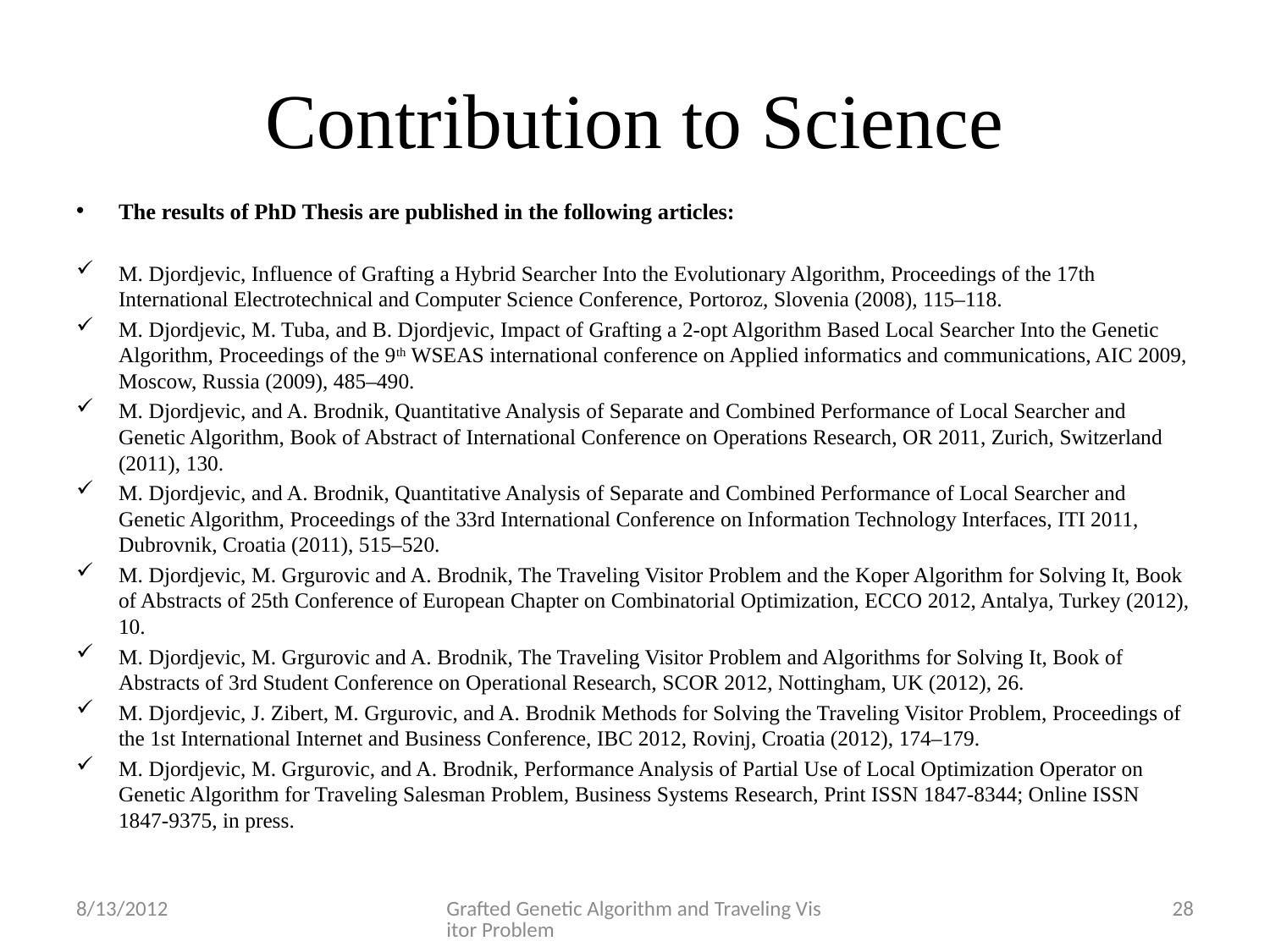

# Contribution to Science
The results of PhD Thesis are published in the following articles:

M. Djordjevic, Influence of Grafting a Hybrid Searcher Into the Evolutionary Algorithm, Proceedings of the 17th International Electrotechnical and Computer Science Conference, Portoroz, Slovenia (2008), 115–118.
M. Djordjevic, M. Tuba, and B. Djordjevic, Impact of Grafting a 2-opt Algorithm Based Local Searcher Into the Genetic Algorithm, Proceedings of the 9th WSEAS international conference on Applied informatics and communications, AIC 2009, Moscow, Russia (2009), 485–490.
M. Djordjevic, and A. Brodnik, Quantitative Analysis of Separate and Combined Performance of Local Searcher and Genetic Algorithm, Book of Abstract of International Conference on Operations Research, OR 2011, Zurich, Switzerland (2011), 130.
M. Djordjevic, and A. Brodnik, Quantitative Analysis of Separate and Combined Performance of Local Searcher and Genetic Algorithm, Proceedings of the 33rd International Conference on Information Technology Interfaces, ITI 2011, Dubrovnik, Croatia (2011), 515–520.
M. Djordjevic, M. Grgurovic and A. Brodnik, The Traveling Visitor Problem and the Koper Algorithm for Solving It, Book of Abstracts of 25th Conference of European Chapter on Combinatorial Optimization, ECCO 2012, Antalya, Turkey (2012), 10.
M. Djordjevic, M. Grgurovic and A. Brodnik, The Traveling Visitor Problem and Algorithms for Solving It, Book of Abstracts of 3rd Student Conference on Operational Research, SCOR 2012, Nottingham, UK (2012), 26.
M. Djordjevic, J. Zibert, M. Grgurovic, and A. Brodnik Methods for Solving the Traveling Visitor Problem, Proceedings of the 1st International Internet and Business Conference, IBC 2012, Rovinj, Croatia (2012), 174–179.
M. Djordjevic, M. Grgurovic, and A. Brodnik, Performance Analysis of Partial Use of Local Optimization Operator on Genetic Algorithm for Traveling Salesman Problem, Business Systems Research, Print ISSN 1847-8344; Online ISSN 1847-9375, in press.
8/13/2012
Grafted Genetic Algorithm and Traveling Visitor Problem
28